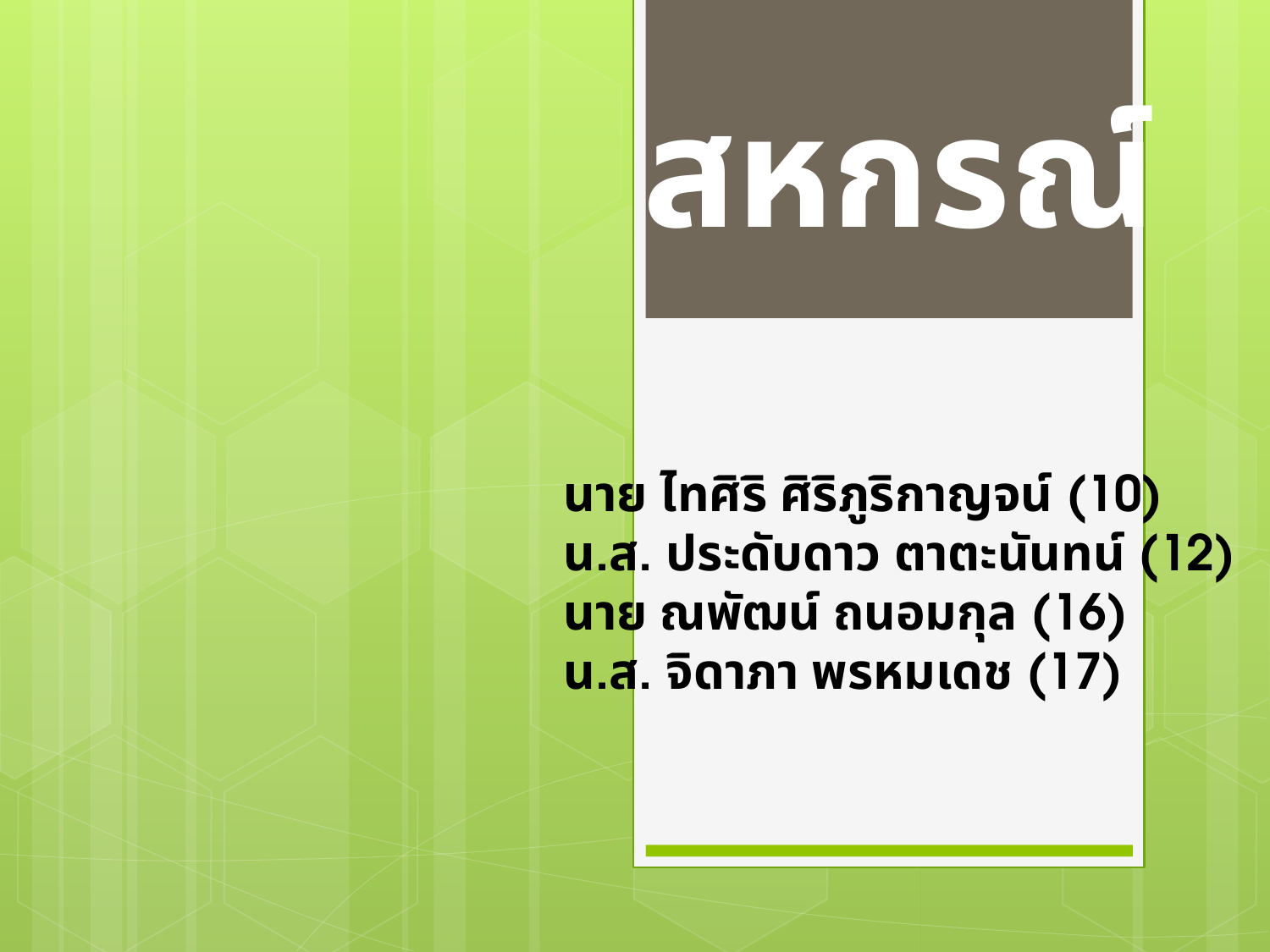

สหกรณ์
นาย ไทศิริ ศิริภูริกาญจน์ (10)
น.ส. ประดับดาว ตาตะนันทน์ (12)
นาย ณพัฒน์ ถนอมกุล (16)
น.ส. จิดาภา พรหมเดช (17)